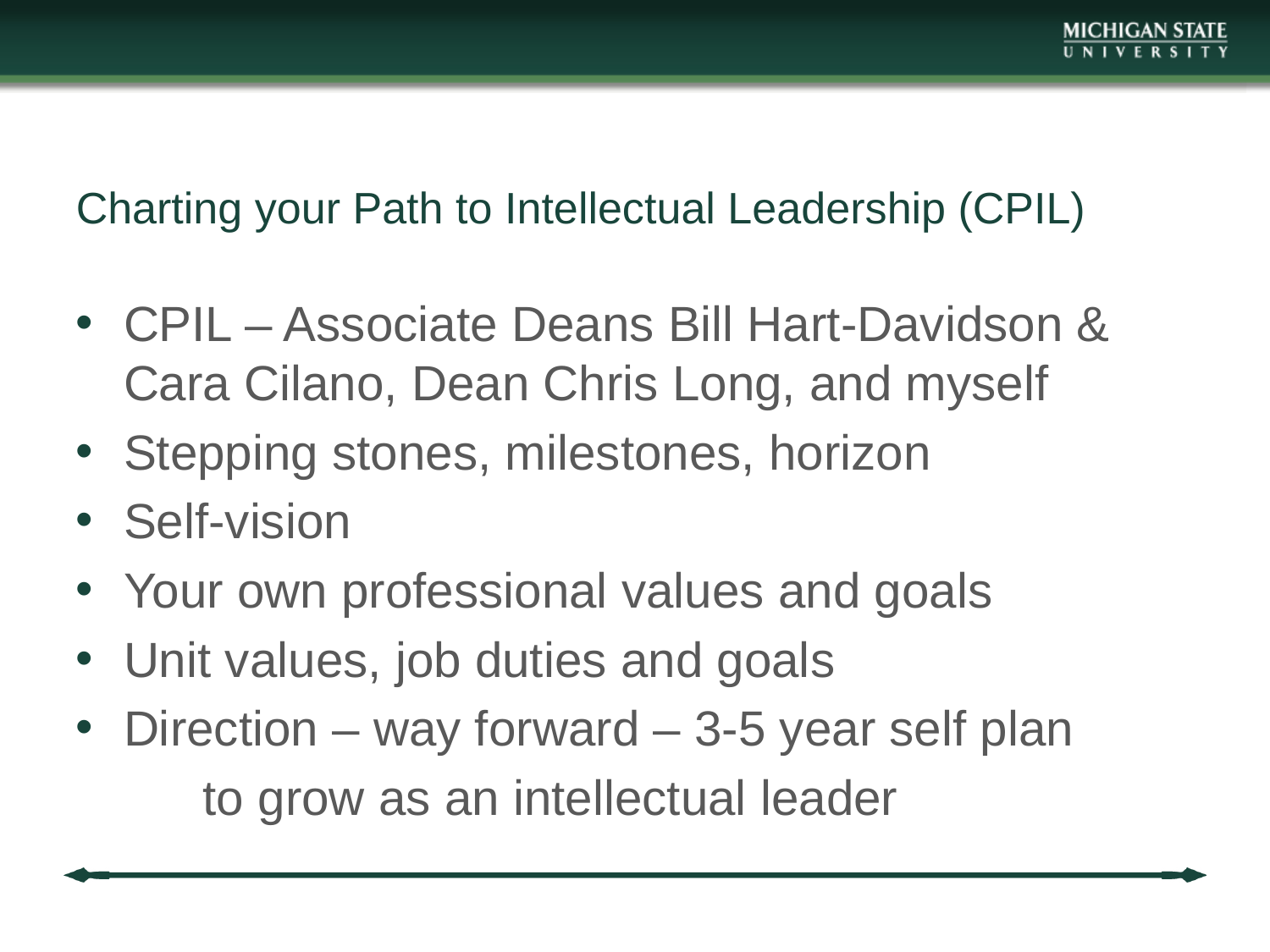

# Charting your Path to Intellectual Leadership (CPIL)
CPIL – Associate Deans Bill Hart-Davidson & Cara Cilano, Dean Chris Long, and myself
Stepping stones, milestones, horizon
Self-vision
Your own professional values and goals
Unit values, job duties and goals
Direction – way forward – 3-5 year self plan
	to grow as an intellectual leader